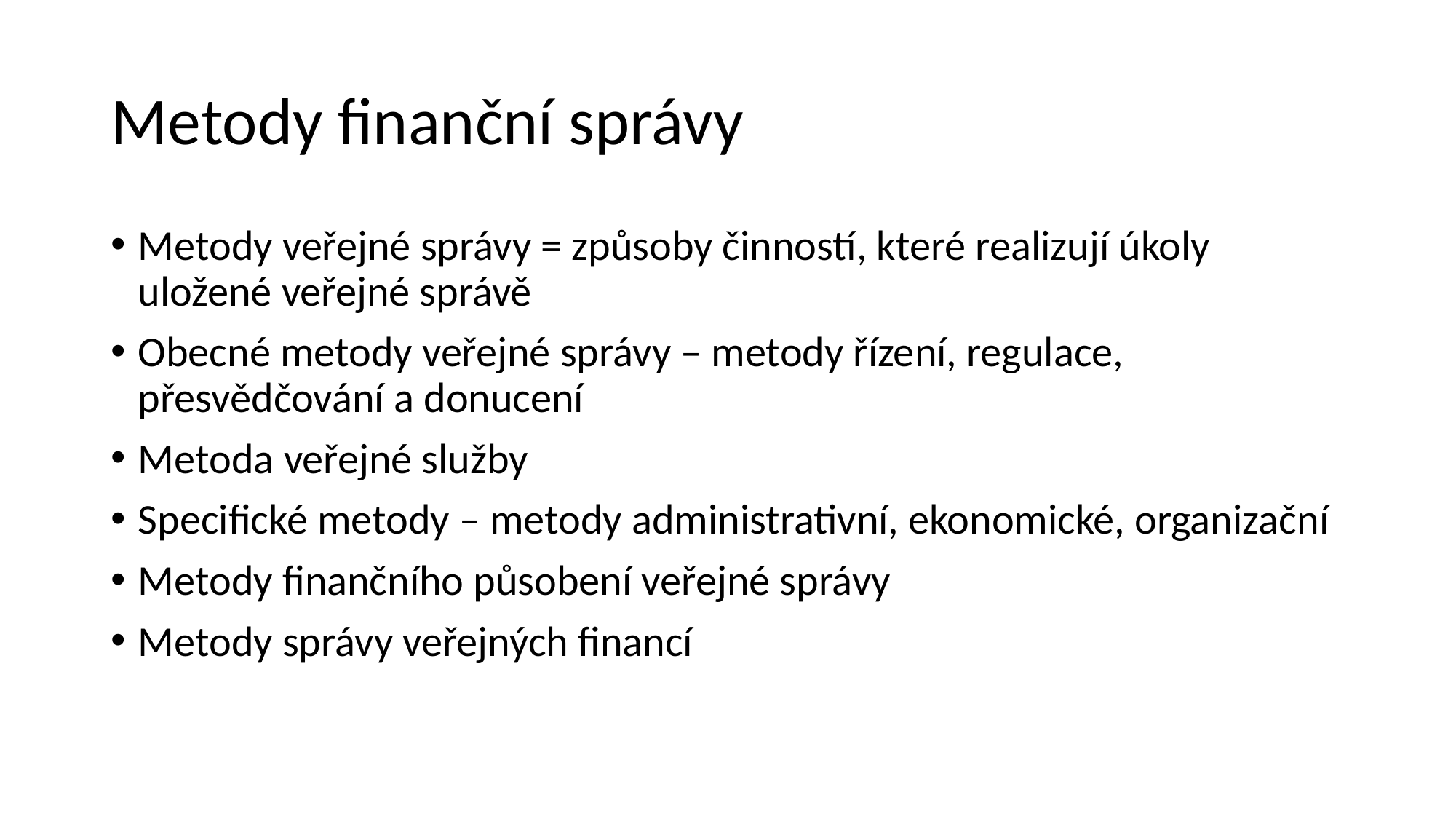

# Metody finanční správy
Metody veřejné správy = způsoby činností, které realizují úkoly uložené veřejné správě
Obecné metody veřejné správy – metody řízení, regulace, přesvědčování a donucení
Metoda veřejné služby
Specifické metody – metody administrativní, ekonomické, organizační
Metody finančního působení veřejné správy
Metody správy veřejných financí